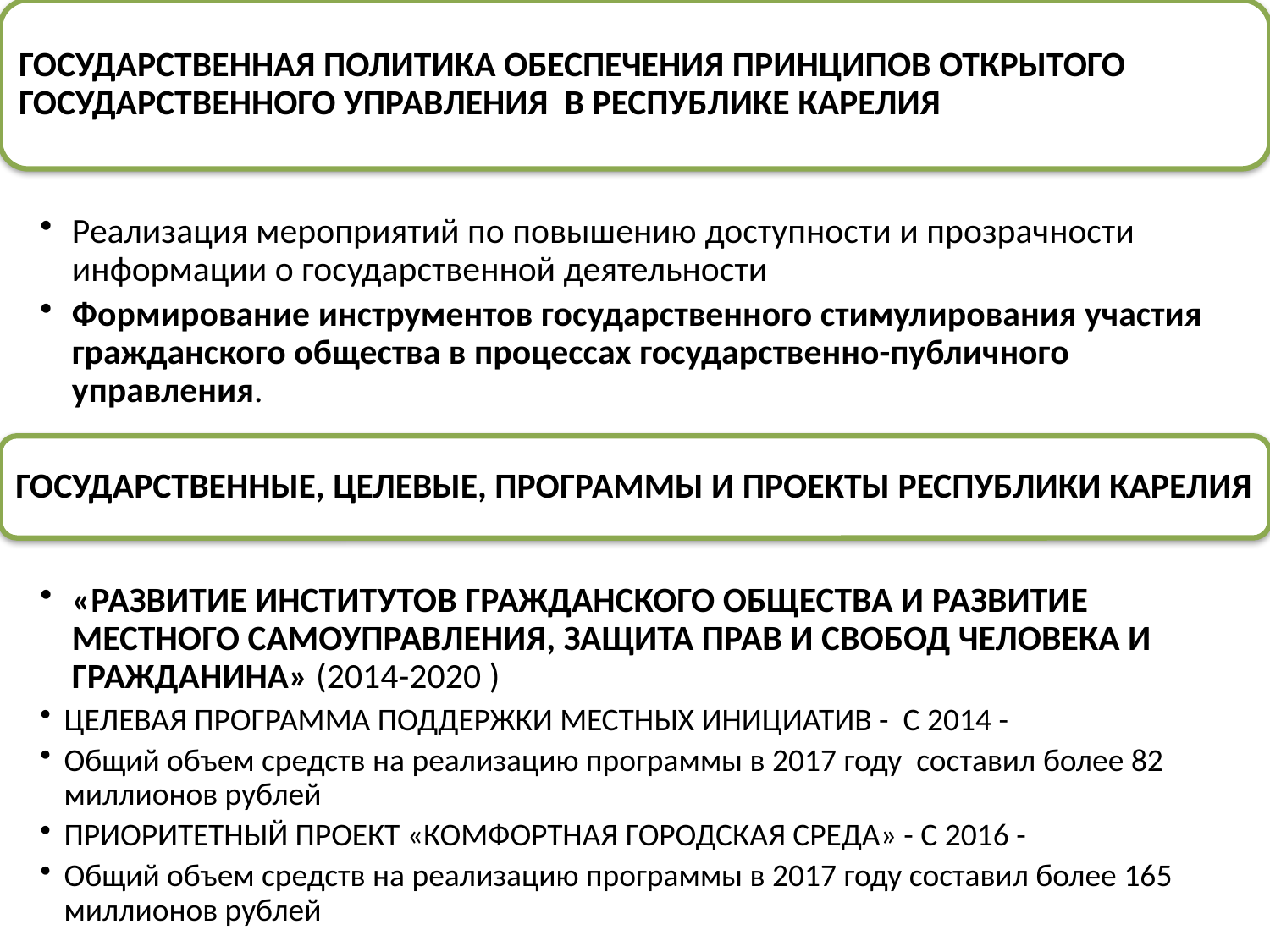

ГОСУДАРСТВЕННАЯ ПОЛИТИКА ОБЕСПЕЧЕНИЯ ПРИНЦИПОВ ОТКРЫТОГО ГОСУДАРСТВЕННОГО УПРАВЛЕНИЯ  В РЕСПУБЛИКЕ КАРЕЛИЯ
Реализация мероприятий по повышению доступности и прозрачности информации о государственной деятельности
Формирование инструментов государственного стимулирования участия гражданского общества в процессах государственно-публичного управления.
ГОСУДАРСТВЕННЫЕ, ЦЕЛЕВЫЕ, ПРОГРАММЫ И ПРОЕКТЫ РЕСПУБЛИКИ КАРЕЛИЯ
«РАЗВИТИЕ ИНСТИТУТОВ ГРАЖДАНСКОГО ОБЩЕСТВА И РАЗВИТИЕ МЕСТНОГО САМОУПРАВЛЕНИЯ, ЗАЩИТА ПРАВ И СВОБОД ЧЕЛОВЕКА И ГРАЖДАНИНА» (2014-2020 )
ЦЕЛЕВАЯ ПРОГРАММА ПОДДЕРЖКИ МЕСТНЫХ ИНИЦИАТИВ -  С 2014 -
Общий объем средств на реализацию программы в 2017 году  составил более 82 миллионов рублей
ПРИОРИТЕТНЫЙ ПРОЕКТ «КОМФОРТНАЯ ГОРОДСКАЯ СРЕДА» - С 2016 -
Общий объем средств на реализацию программы в 2017 году составил более 165 миллионов рублей